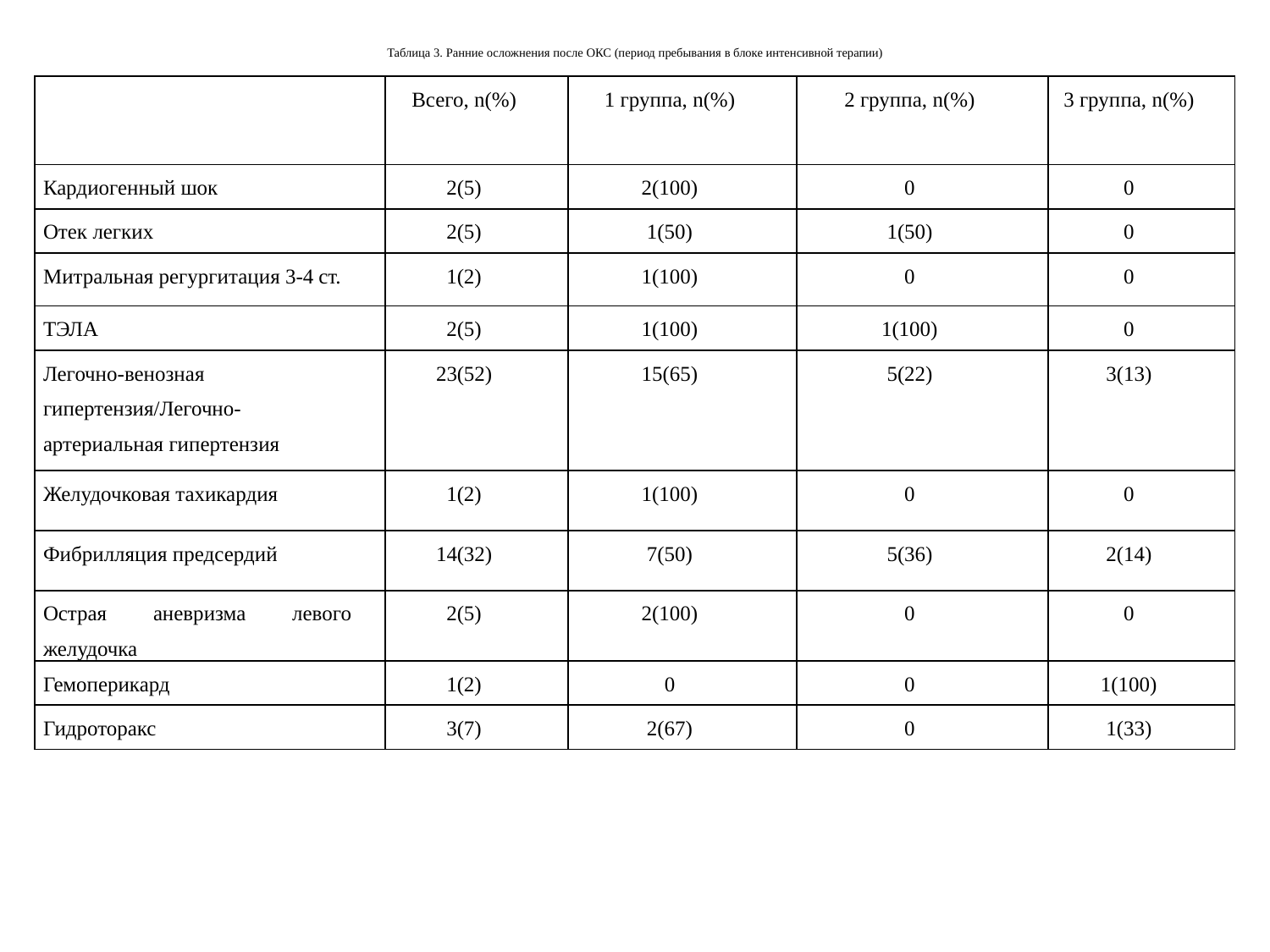

# Таблица 3. Ранние осложнения после ОКС (период пребывания в блоке интенсивной терапии)
|  | Всего, n(%) | 1 группа, n(%) | 2 группа, n(%) | 3 группа, n(%) |
| --- | --- | --- | --- | --- |
| Кардиогенный шок | 2(5) | 2(100) | 0 | 0 |
| Отек легких | 2(5) | 1(50) | 1(50) | 0 |
| Митральная регургитация 3-4 ст. | 1(2) | 1(100) | 0 | 0 |
| ТЭЛА | 2(5) | 1(100) | 1(100) | 0 |
| Легочно-венозная гипертензия/Легочно-артериальная гипертензия | 23(52) | 15(65) | 5(22) | 3(13) |
| Желудочковая тахикардия | 1(2) | 1(100) | 0 | 0 |
| Фибрилляция предсердий | 14(32) | 7(50) | 5(36) | 2(14) |
| Острая аневризма левого желудочка | 2(5) | 2(100) | 0 | 0 |
| Гемоперикард | 1(2) | 0 | 0 | 1(100) |
| Гидроторакс | 3(7) | 2(67) | 0 | 1(33) |